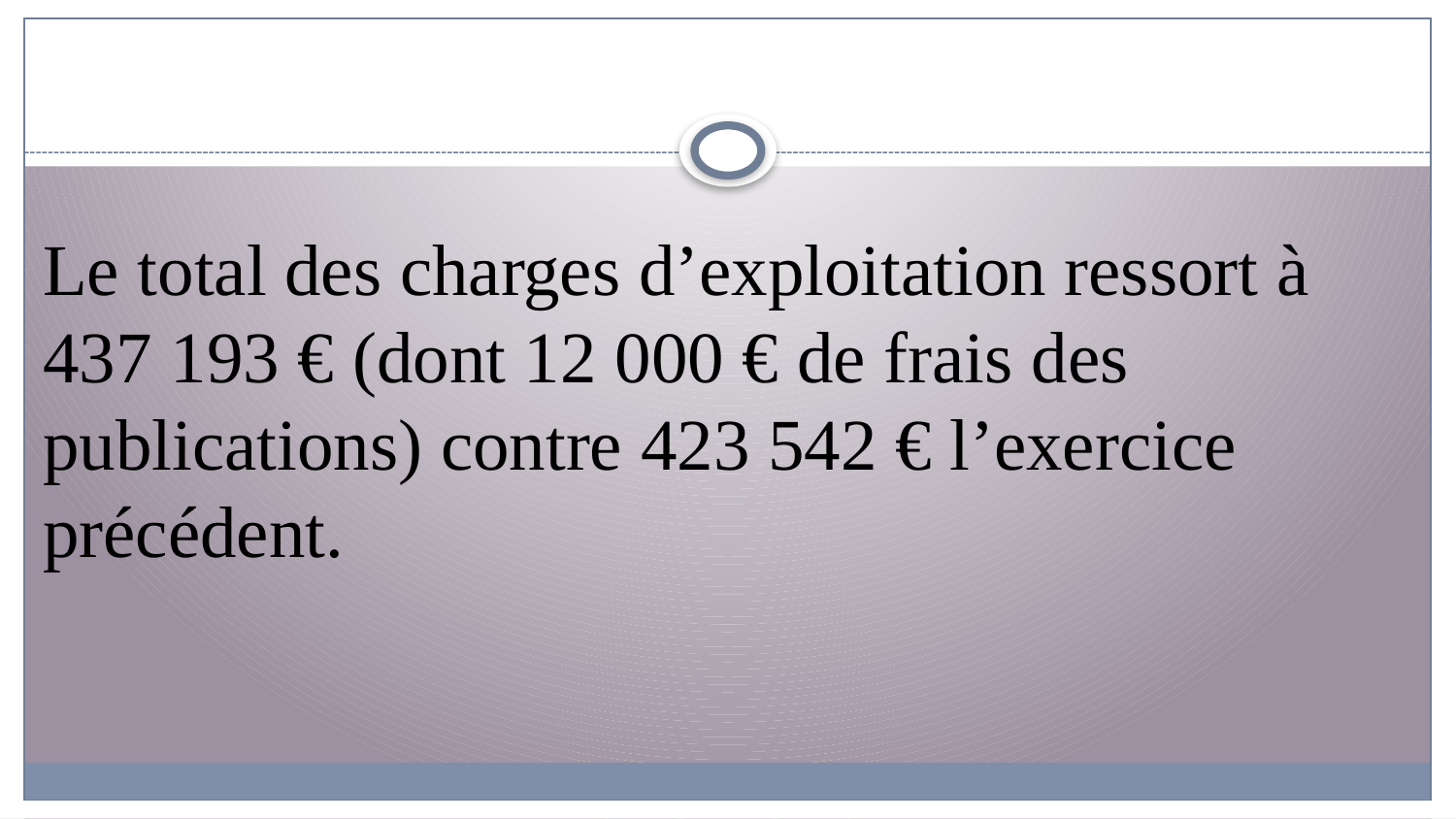

Le total des charges d’exploitation ressort à 437 193 € (dont 12 000 € de frais des publications) contre 423 542 € l’exercice précédent.